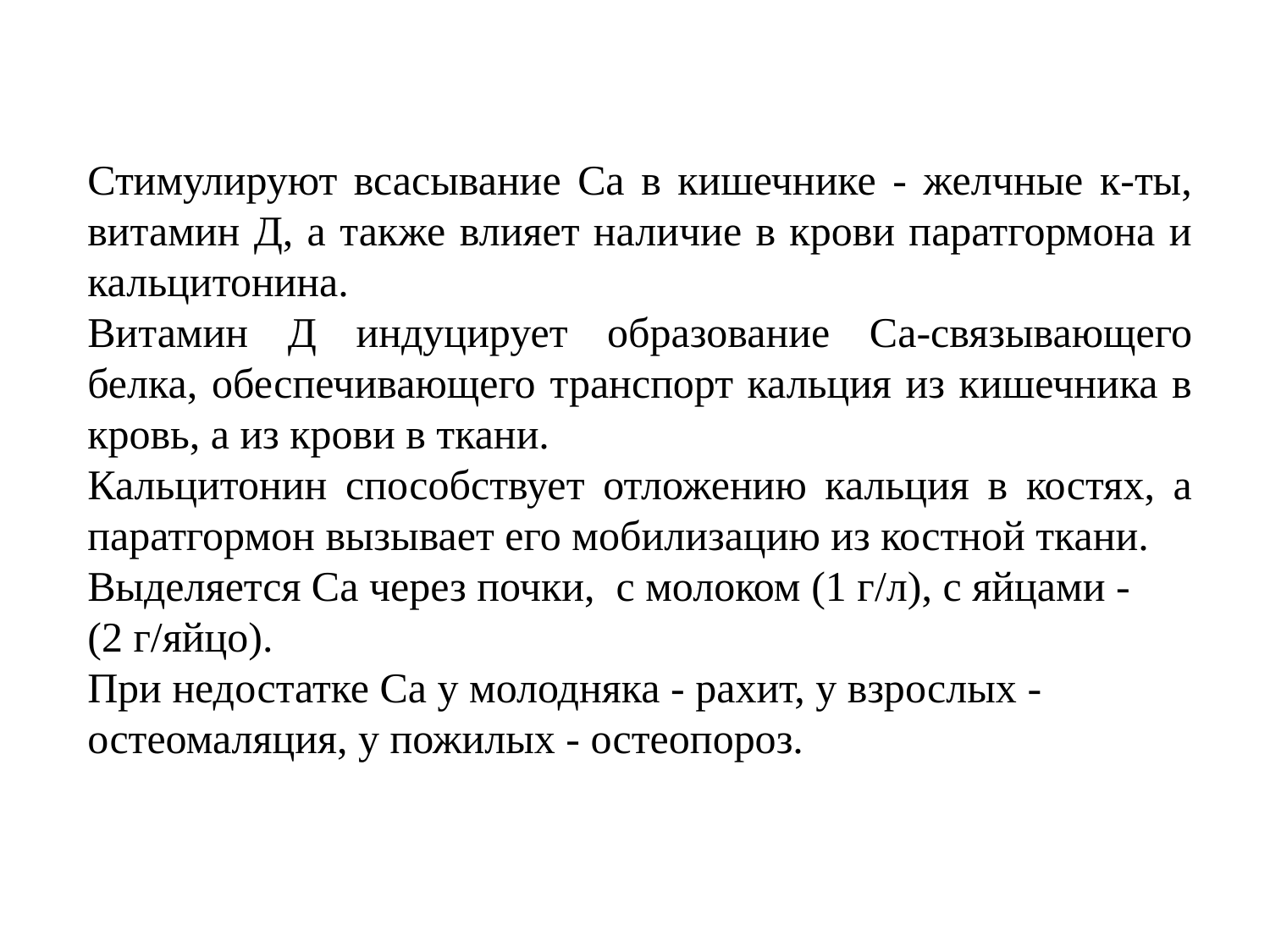

Стимулируют всасывание Са в кишечнике - желчные к-ты, витамин Д, а также влияет наличие в крови паратгормона и кальцитонина.
Витамин Д индуцирует образование Са-связывающего белка, обеспечивающего транспорт кальция из кишечника в кровь, а из крови в ткани.
Кальцитонин способствует отложению кальция в костях, а паратгормон вызывает его мобилизацию из костной ткани.
Выделяется Са через почки,  с молоком (1 г/л), с яйцами -
(2 г/яйцо).
При недостатке Са у молодняка - рахит, у взрослых -
остеомаляция, у пожилых - остеопороз.